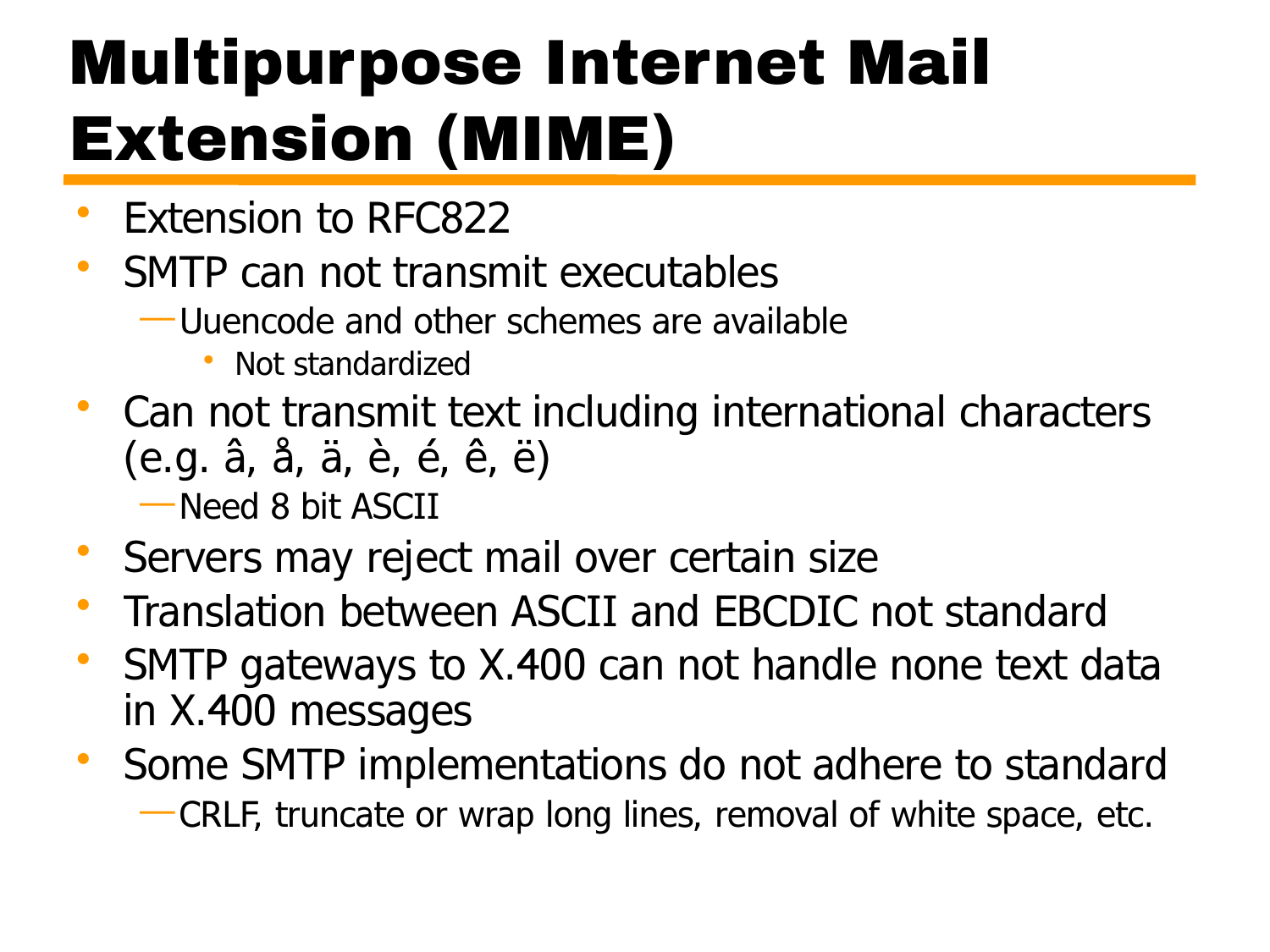

# Multipurpose Internet Mail Extension (MIME)
Extension to RFC822
SMTP can not transmit executables
Uuencode and other schemes are available
Not standardized
Can not transmit text including international characters (e.g. â, å, ä, è, é, ê, ë)
Need 8 bit ASCII
Servers may reject mail over certain size
Translation between ASCII and EBCDIC not standard
SMTP gateways to X.400 can not handle none text data in X.400 messages
Some SMTP implementations do not adhere to standard
CRLF, truncate or wrap long lines, removal of white space, etc.